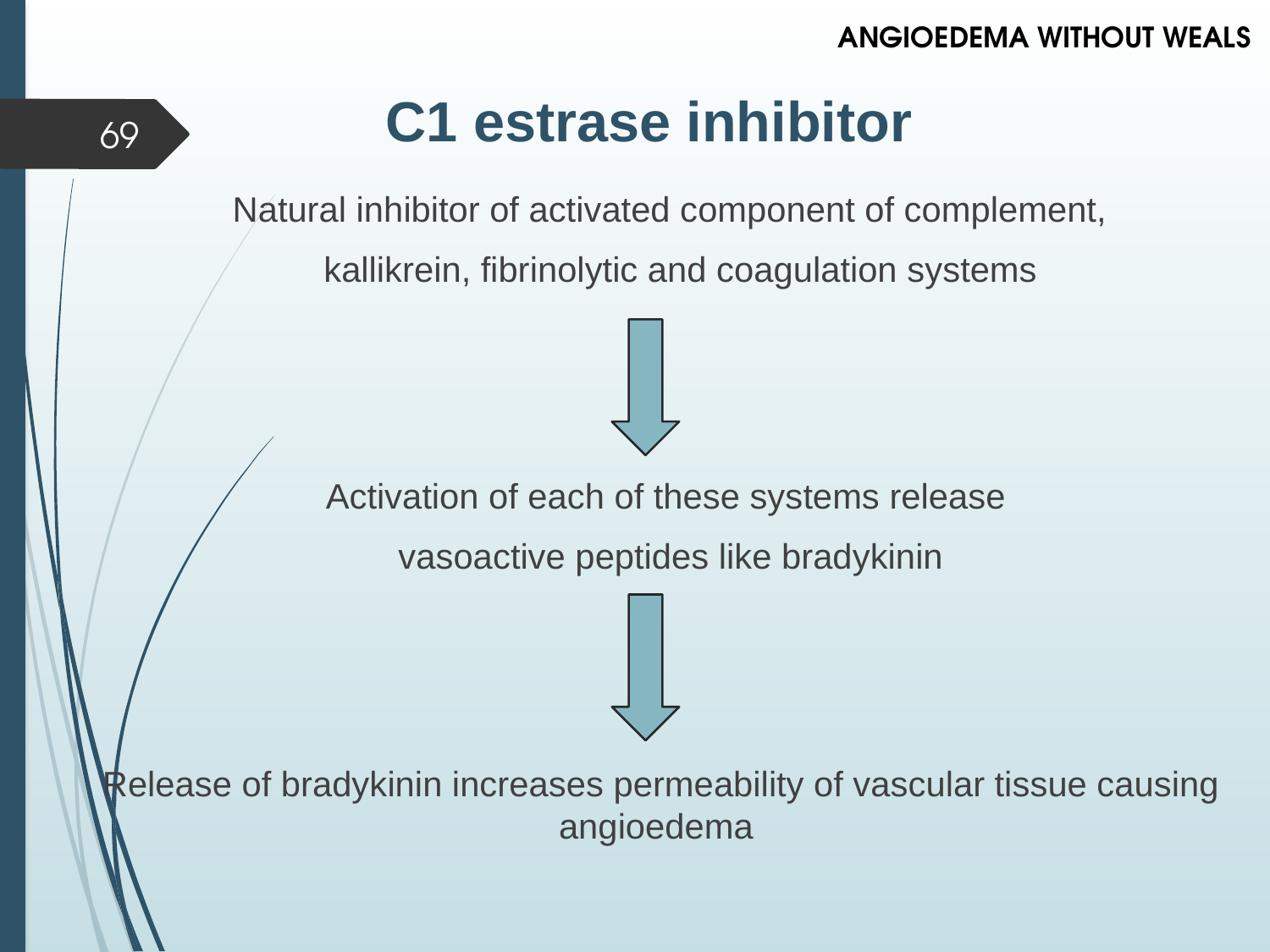

ANGIOEDEMA WITHOUT WEALS
# C1 estrase inhibitor
69
   Natural inhibitor of activated component of complement,
     kallikrein, fibrinolytic and coagulation systems

   Activation of each of these systems release
   vasoactive peptides like bradykinin

 Release of bradykinin increases permeability of vascular tissue causing angioedema